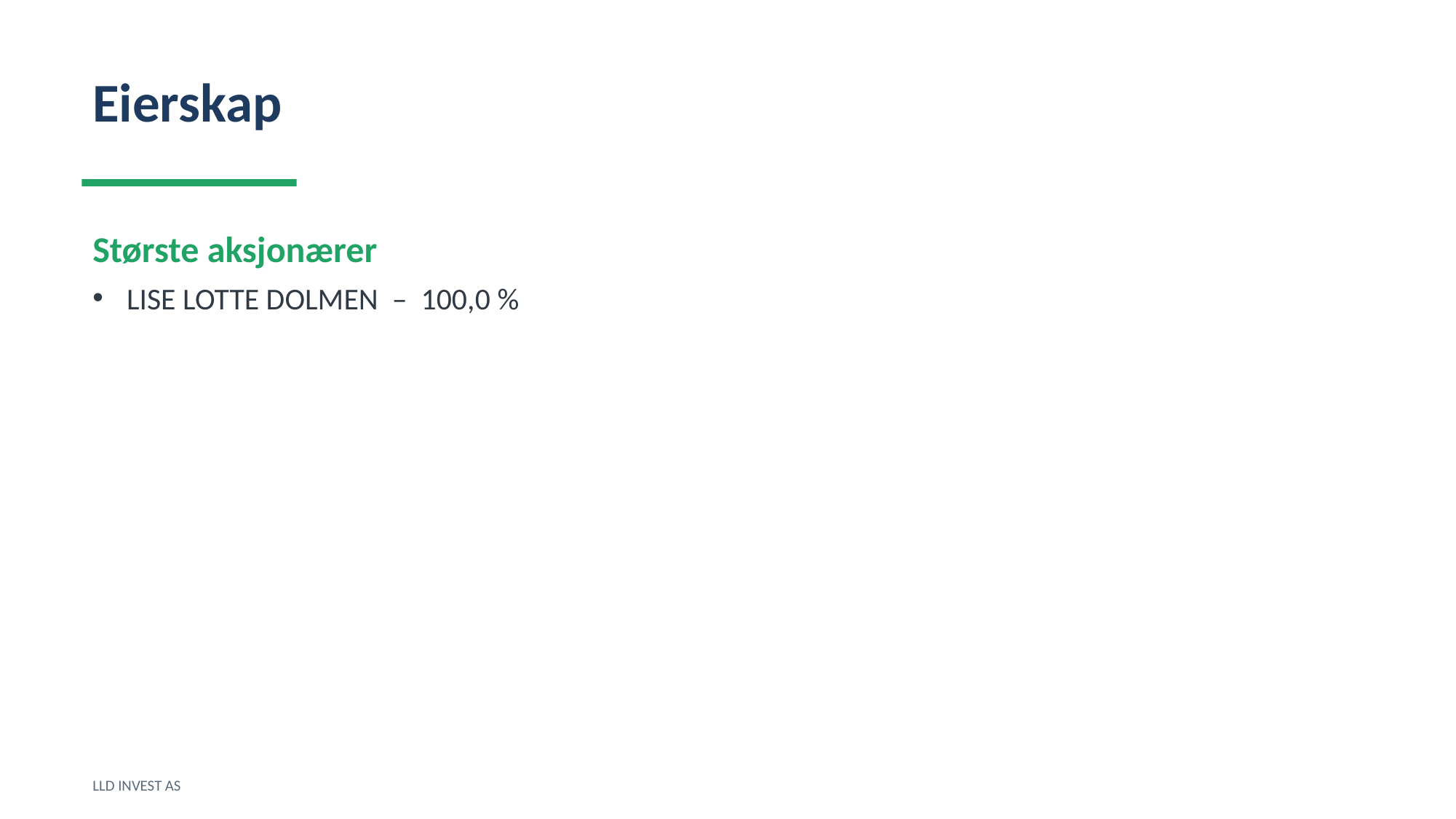

Eierskap

Største aksjonærer
LISE LOTTE DOLMEN  –  100,0 %
LLD INVEST AS